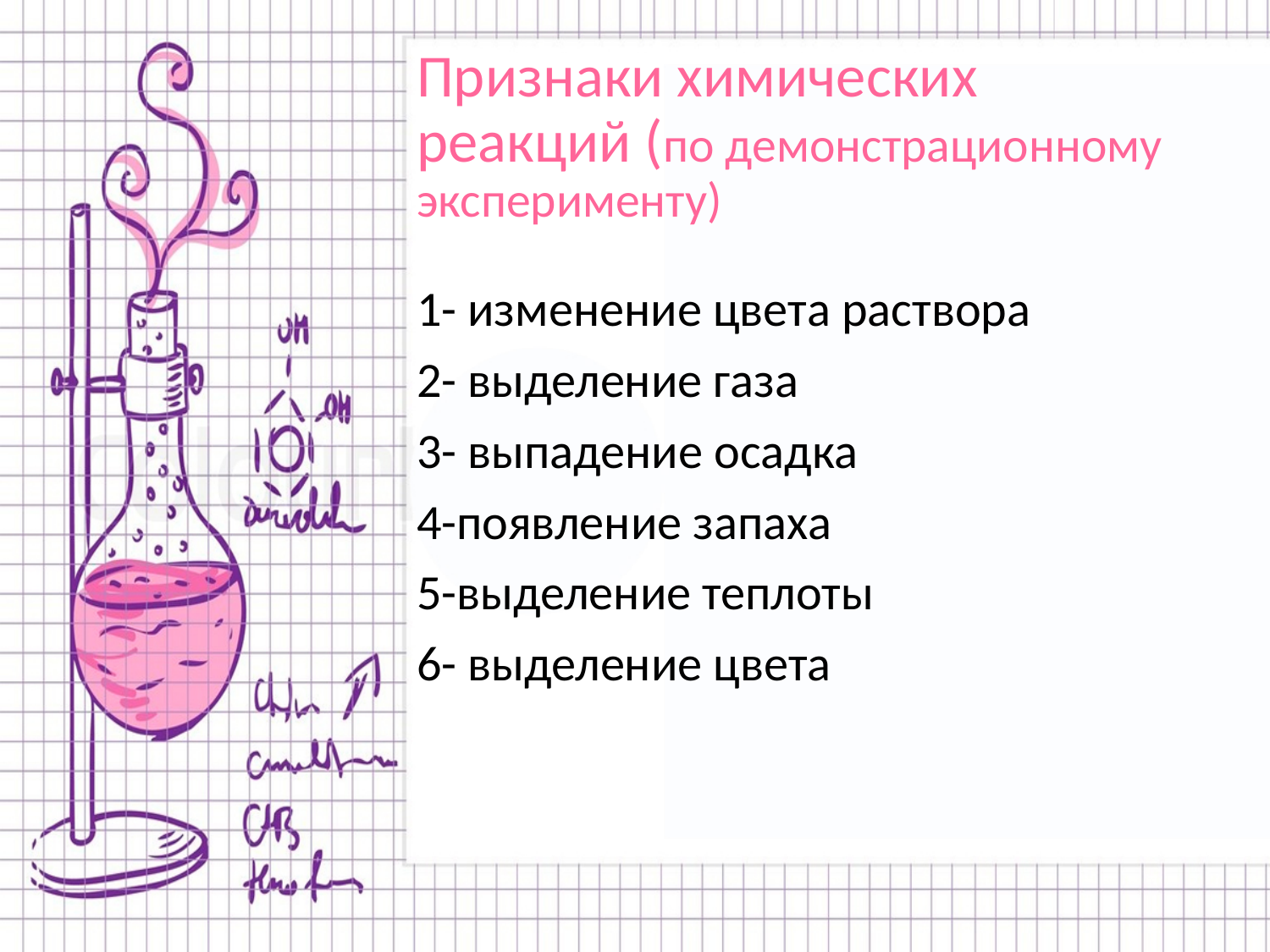

# Признаки химических реакций (по демонстрационному эксперименту)
1- изменение цвета раствора
2- выделение газа
3- выпадение осадка
4-появление запаха
5-выделение теплоты
6- выделение цвета